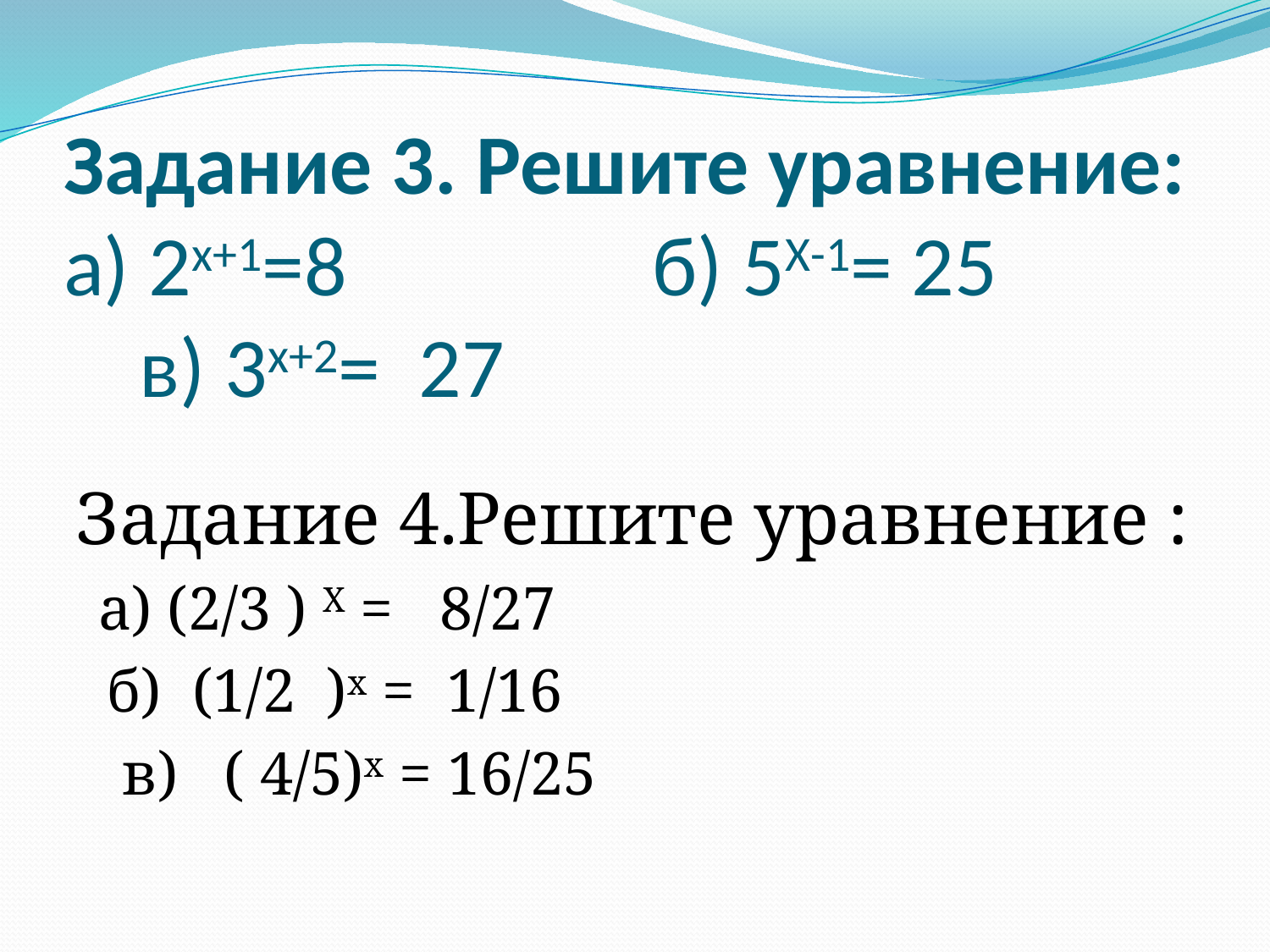

# Задание 3. Решите уравнение: а) 2х+1=8                б) 5Х-1= 25               в) 3х+2=  27
Задание 4.Решите уравнение :
  а) (2/3 ) Х =   8/27
  б)  (1/2  )х =  1/16
   в)   ( 4/5)х = 16/25